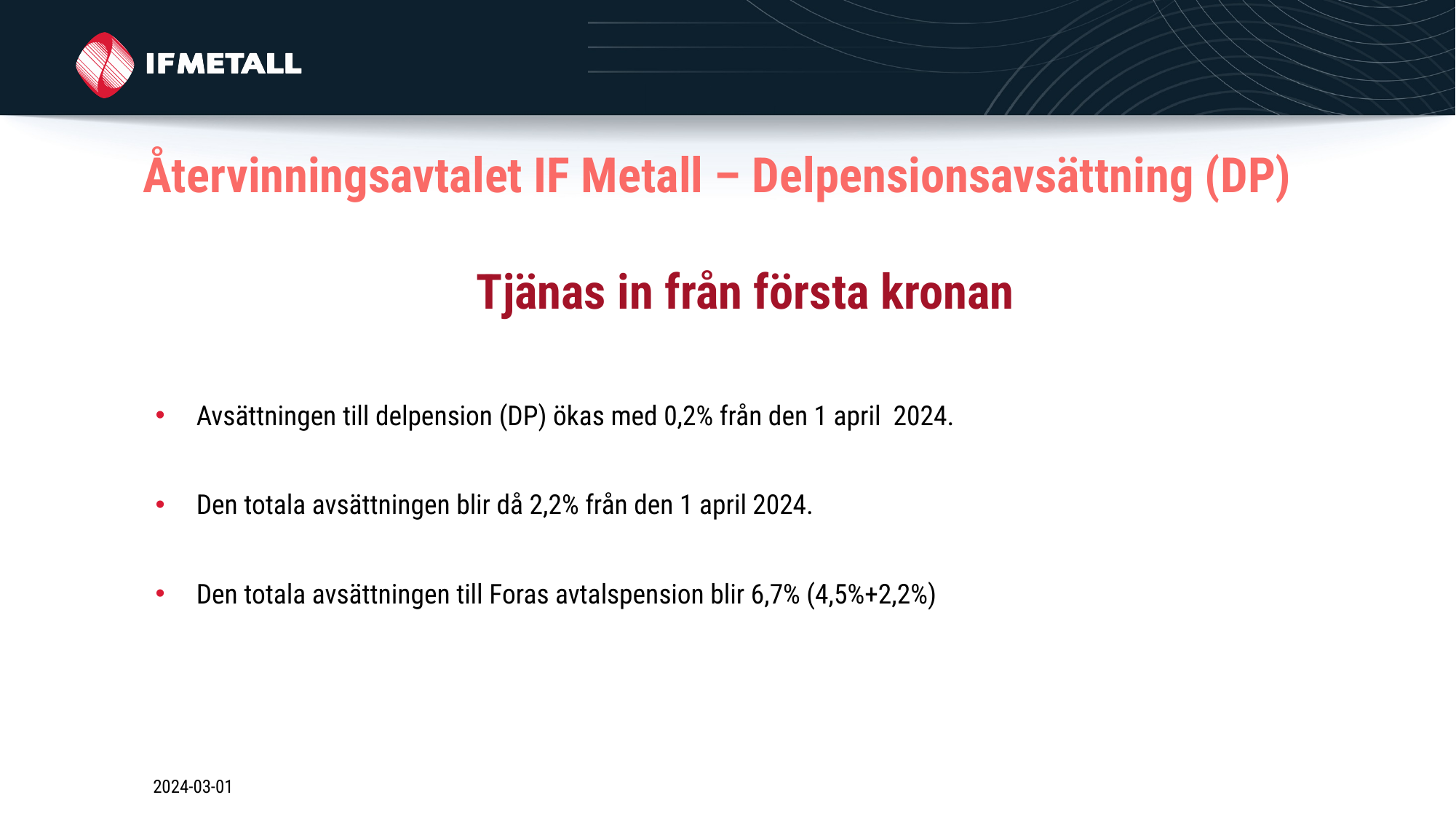

Återvinningsavtalet IF Metall – Delpensionsavsättning (DP)

Tjänas in från första kronan
#

Avsättningen till delpension (DP) ökas med 0,2% från den 1 april  2024.

Den totala avsättningen blir då 2,2% från den 1 april 2024.

Den totala avsättningen till Foras avtalspension blir 6,7% (4,5%+2,2%)

2024-03-01